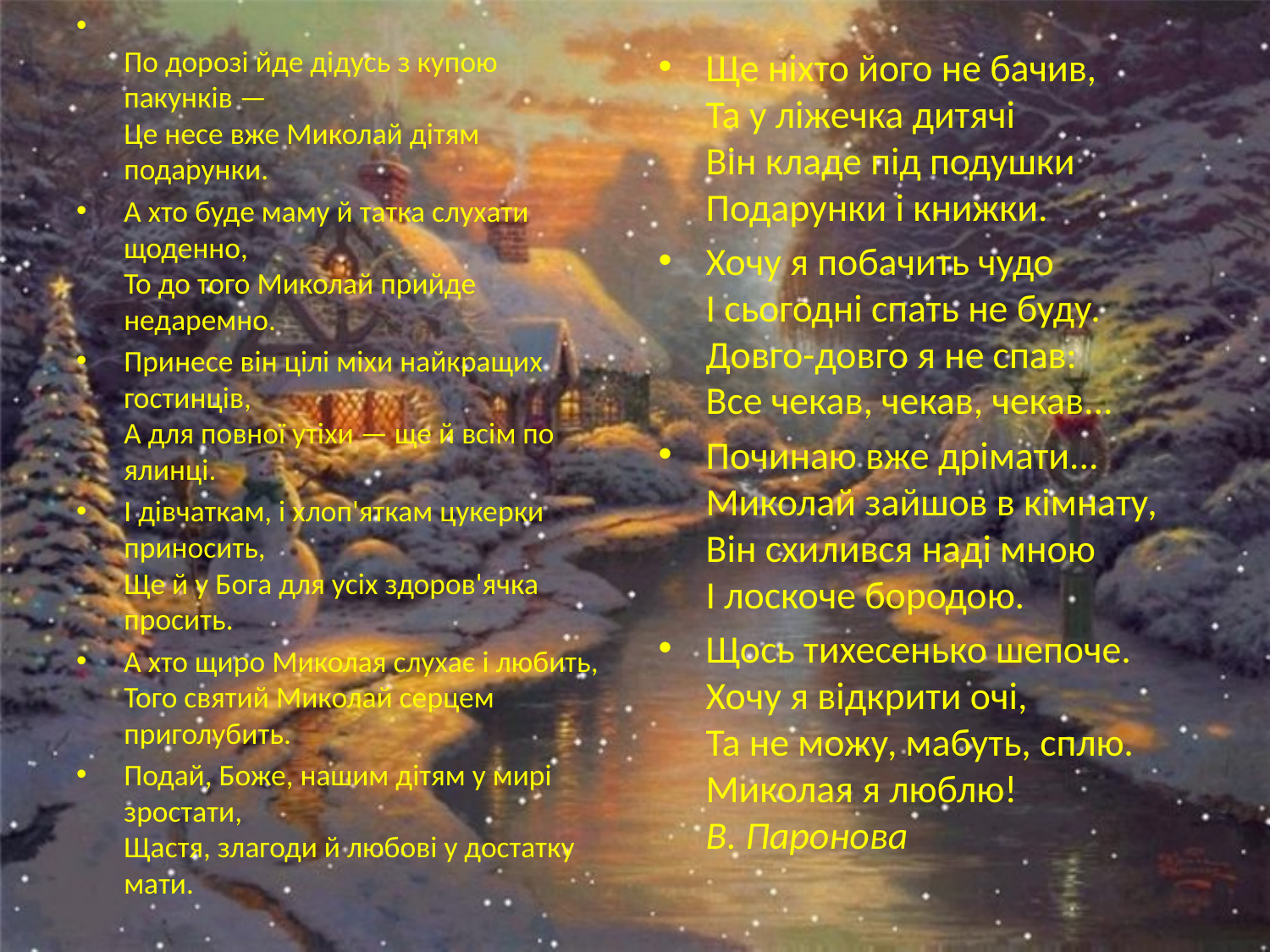

По дорозі йде дідусь з купою пакунків — 
Це несе вже Миколай дітям подарунки.
А хто буде маму й татка слухати щоденно, 
То до того Миколай прийде недаремно.
Принесе він цілі міхи найкращих гостинців, 
А для повної утіхи — ще й всім по ялинці.
І дівчаткам, і хлоп'яткам цукерки приносить, 
Ще й у Бога для усіх здоров'ячка просить.
А хто щиро Миколая слухає і любить, 
Того святий Миколай серцем приголубить.
Подай, Боже, нашим дітям у мирі зростати, 
Щастя, злагоди й любові у достатку мати.

Ще ніхто його не бачив, 
Та у ліжечка дитячі 
Він кладе під подушки 
Подарунки і книжки.
Хочу я побачить чудо 
І сьогодні спать не буду. 
Довго-довго я не спав: 
Все чекав, чекав, чекав...
Починаю вже дрімати... 
Миколай зайшов в кімнату, 
Він схилився наді мною 
І лоскоче бородою.
Щось тихесенько шепоче. 
Хочу я відкрити очі, 
Та не можу, мабуть, сплю. 
Миколая я люблю!
В. Паронова